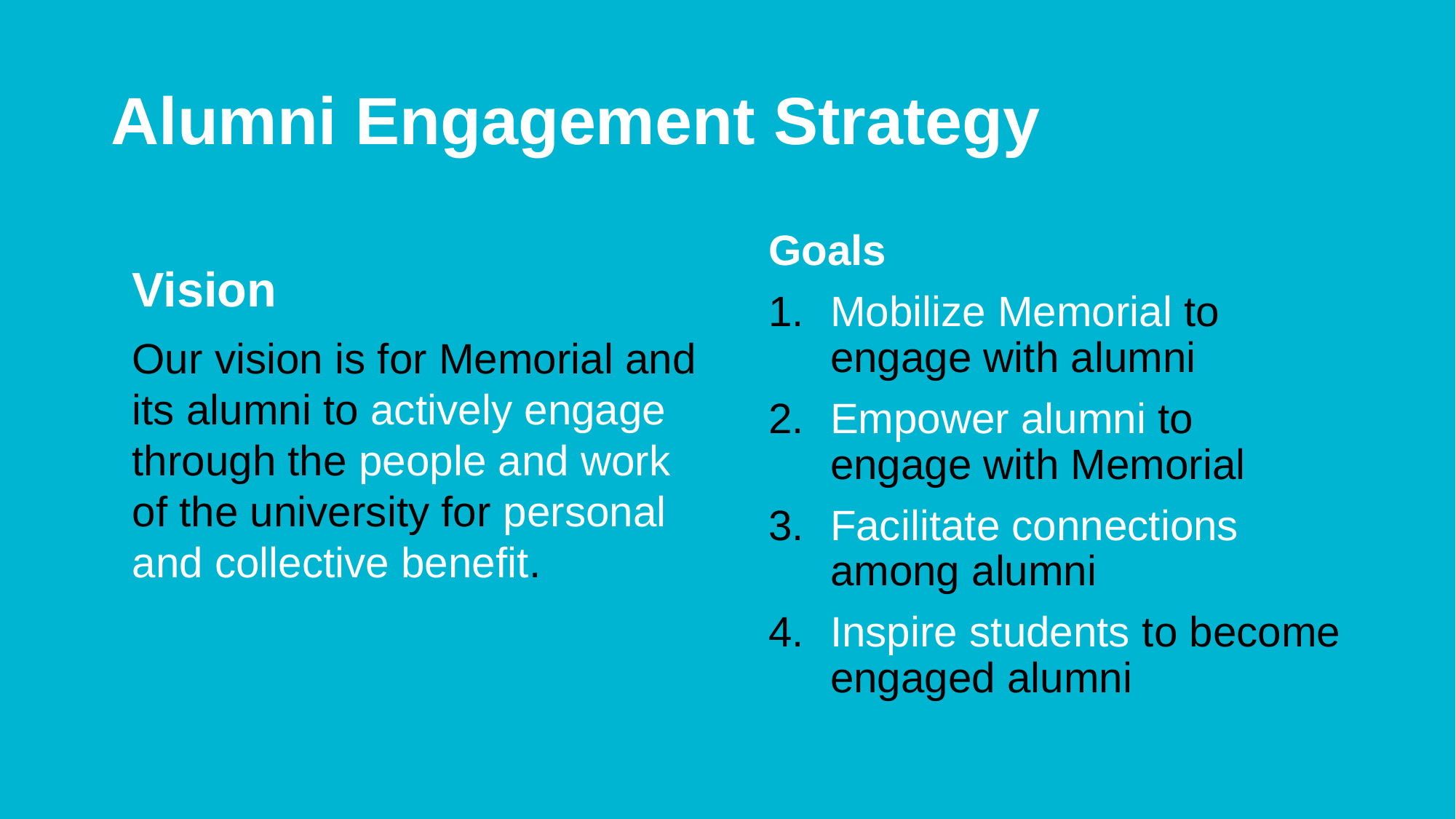

# Alumni Engagement Strategy
Vision
Our vision is for Memorial and its alumni to actively engage through the people and work of the university for personal and collective benefit.
Goals
Mobilize Memorial to engage with alumni
Empower alumni to engage with Memorial
Facilitate connections among alumni
Inspire students to become engaged alumni